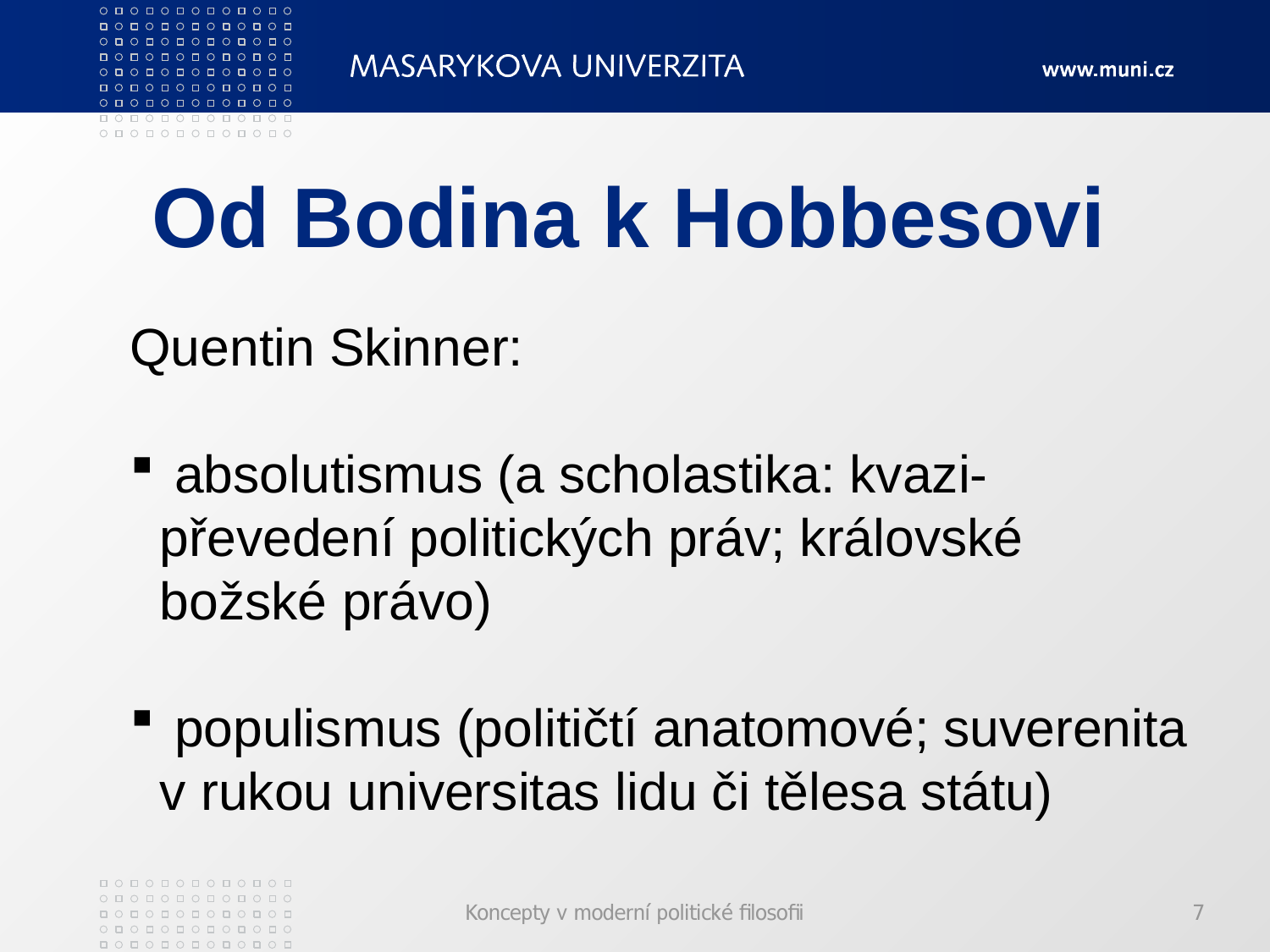

# Od Bodina k Hobbesovi
Quentin Skinner:

 absolutismus (a scholastika: kvazi-převedení politických práv; královské božské právo)

 populismus (političtí anatomové; suverenita v rukou universitas lidu či tělesa státu)

Koncepty v moderní politické filosofii
7